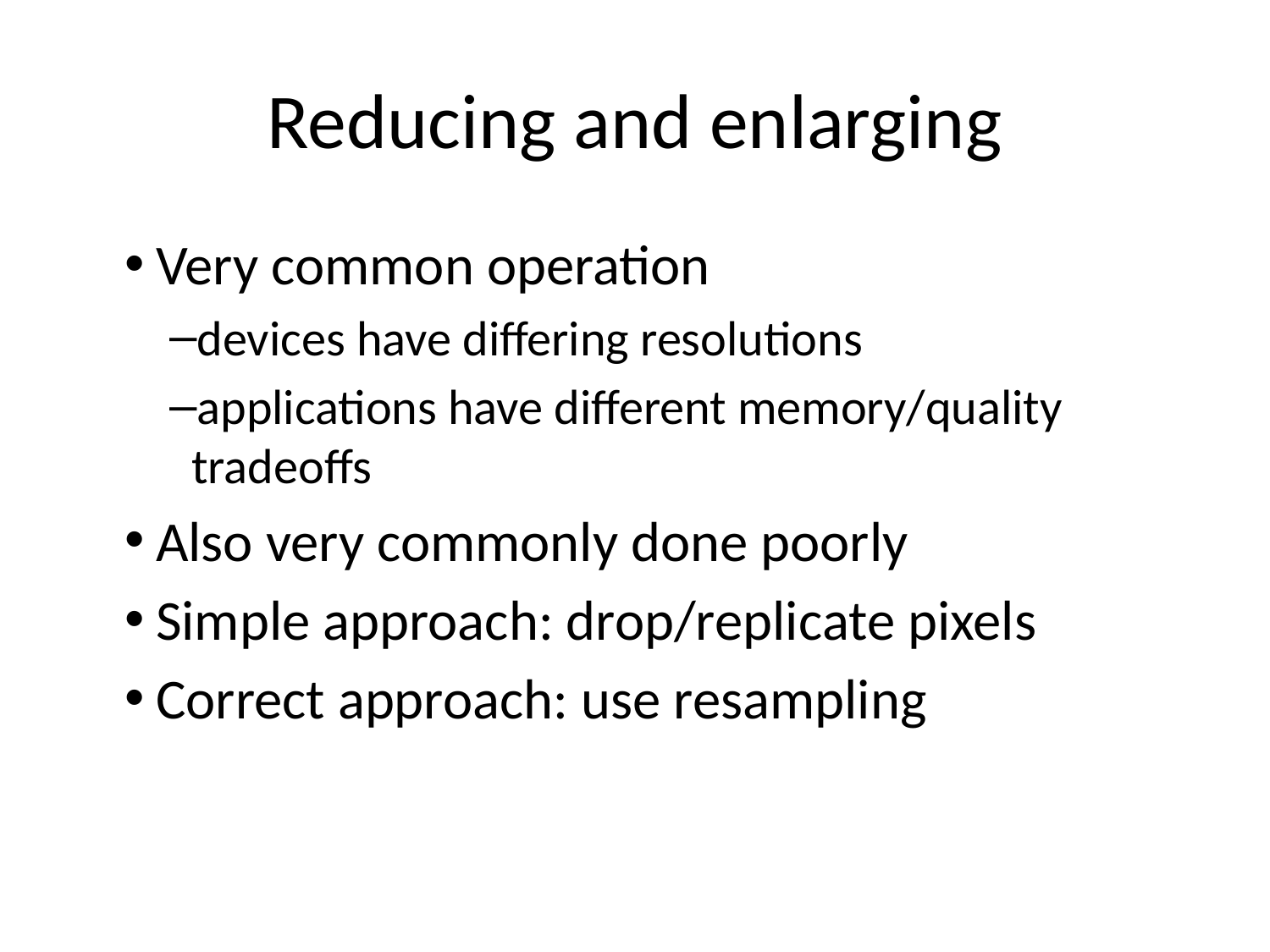

# Reducing and enlarging
Very common operation
devices have differing resolutions
applications have different memory/quality tradeoffs
Also very commonly done poorly
Simple approach: drop/replicate pixels
Correct approach: use resampling